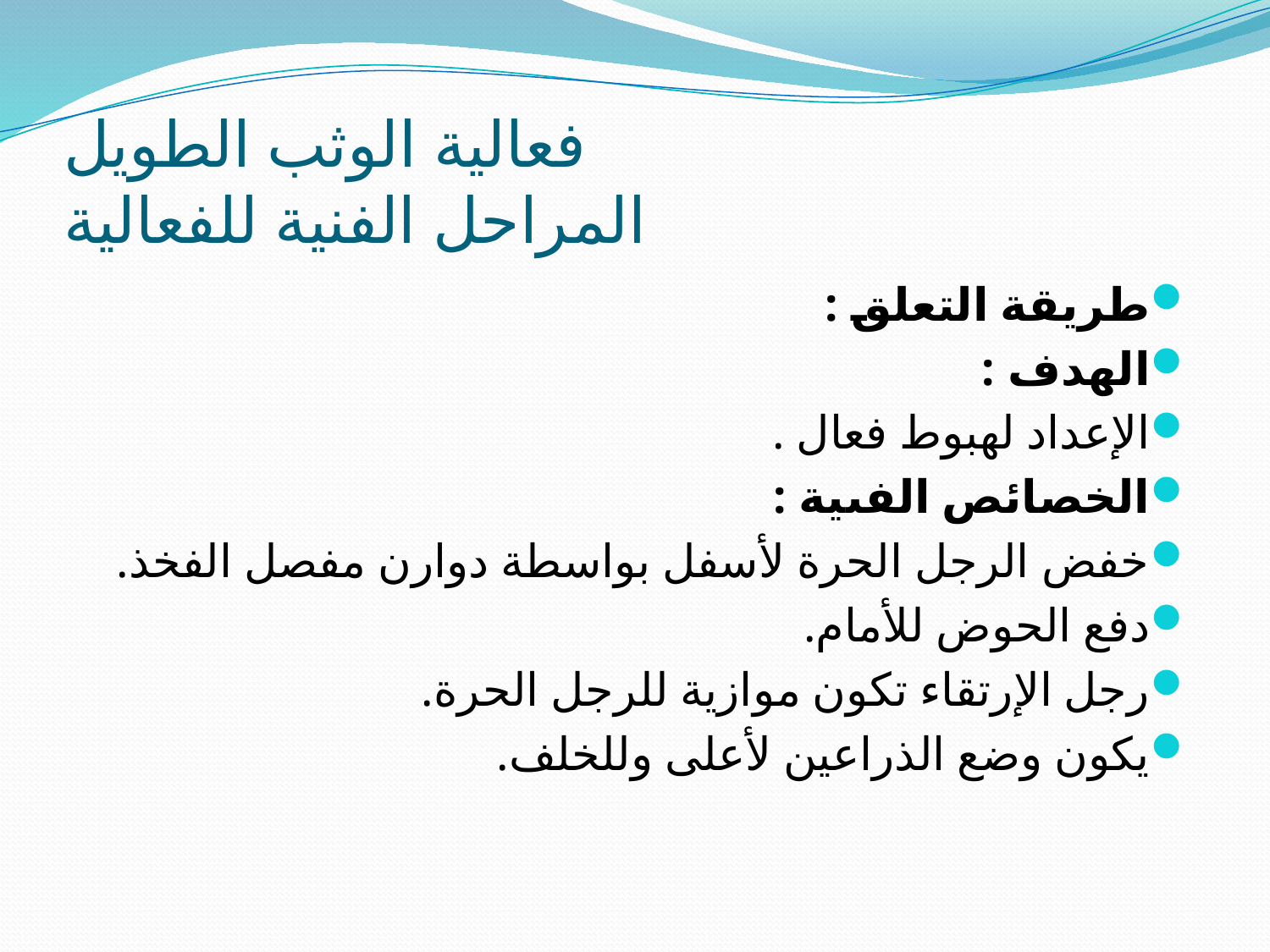

# فعالية الوثب الطويل المراحل الفنية للفعالية
طريقة التعلق :
الهدف :
الإعداد لهبوط فعال .
الخصائص الفىية :
خفض الرجل الحرة لأسفل بواسطة دوارن مفصل الفخذ.
دفع الحوض للأمام.
رجل الإرتقاء تكون موازية للرجل الحرة.
يكون وضع الذراعين لأعلى وللخلف.